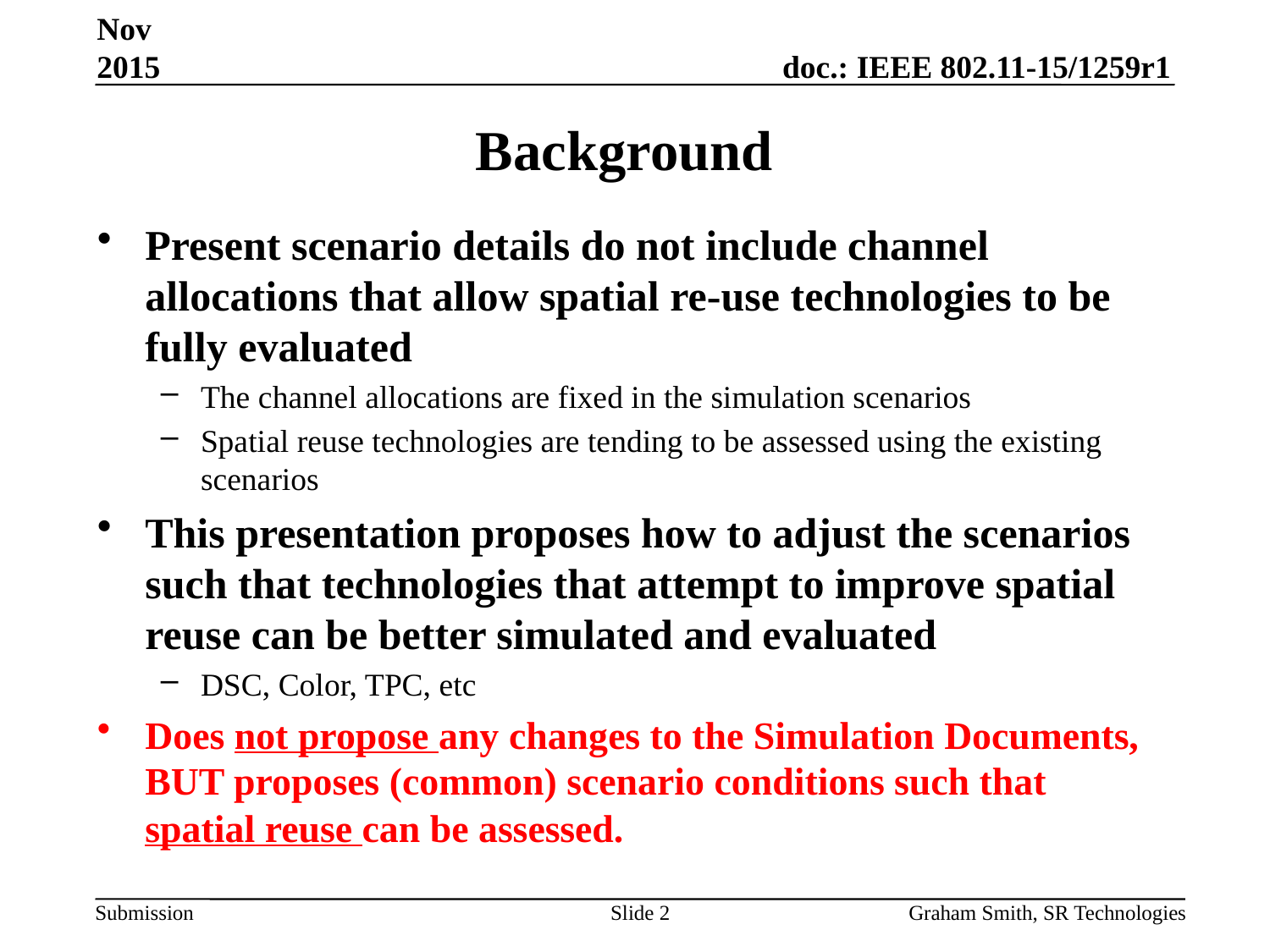

Nov 2015
# Background
Present scenario details do not include channel allocations that allow spatial re-use technologies to be fully evaluated
The channel allocations are fixed in the simulation scenarios
Spatial reuse technologies are tending to be assessed using the existing scenarios
This presentation proposes how to adjust the scenarios such that technologies that attempt to improve spatial reuse can be better simulated and evaluated
DSC, Color, TPC, etc
Does not propose any changes to the Simulation Documents, BUT proposes (common) scenario conditions such that spatial reuse can be assessed.

Slide 2
Graham Smith, SR Technologies